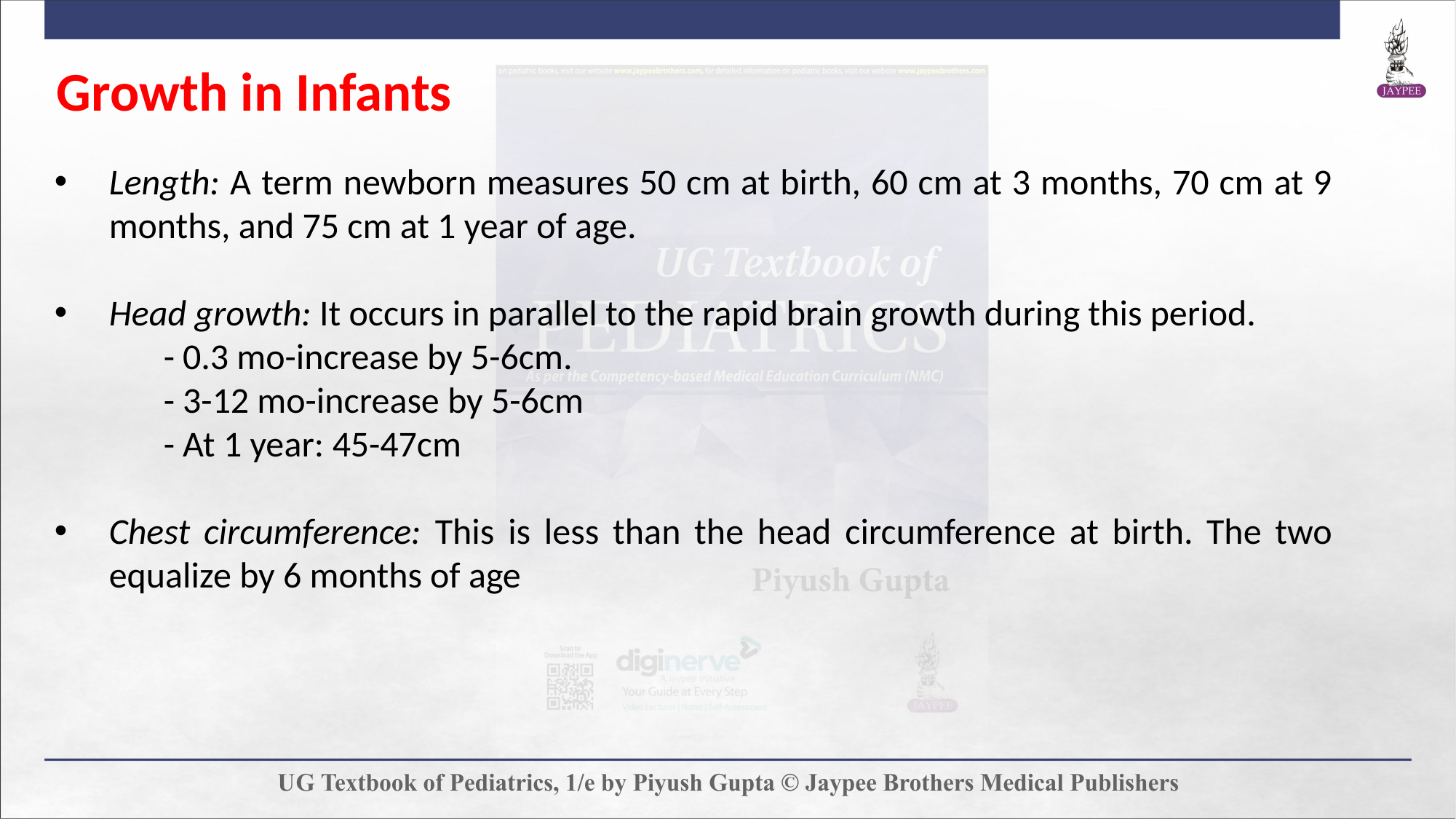

Growth in Infants
Length: A term newborn measures 50 cm at birth, 60 cm at 3 months, 70 cm at 9 months, and 75 cm at 1 year of age.

Head growth: It occurs in parallel to the rapid brain growth during this period.
- 0.3 mo-increase by 5-6cm.
- 3-12 mo-increase by 5-6cm
- At 1 year: 45-47cm

Chest circumference: This is less than the head circumference at birth. The two equalize by 6 months of age